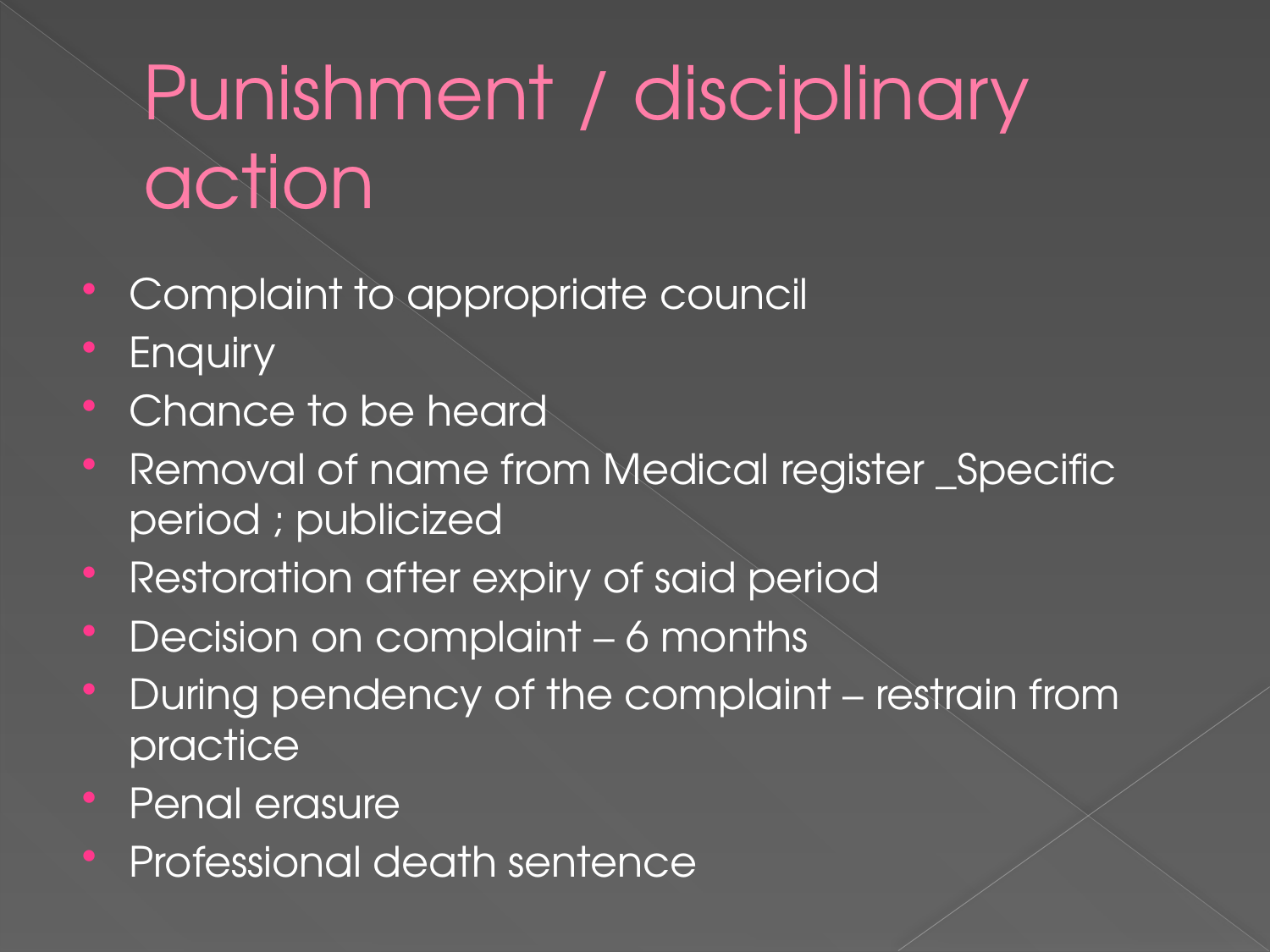

# Punishment / disciplinary action
Complaint to appropriate council
Enquiry
Chance to be heard
Removal of name from Medical register _Specific period ; publicized
Restoration after expiry of said period
Decision on complaint – 6 months
During pendency of the complaint – restrain from practice
Penal erasure
Professional death sentence